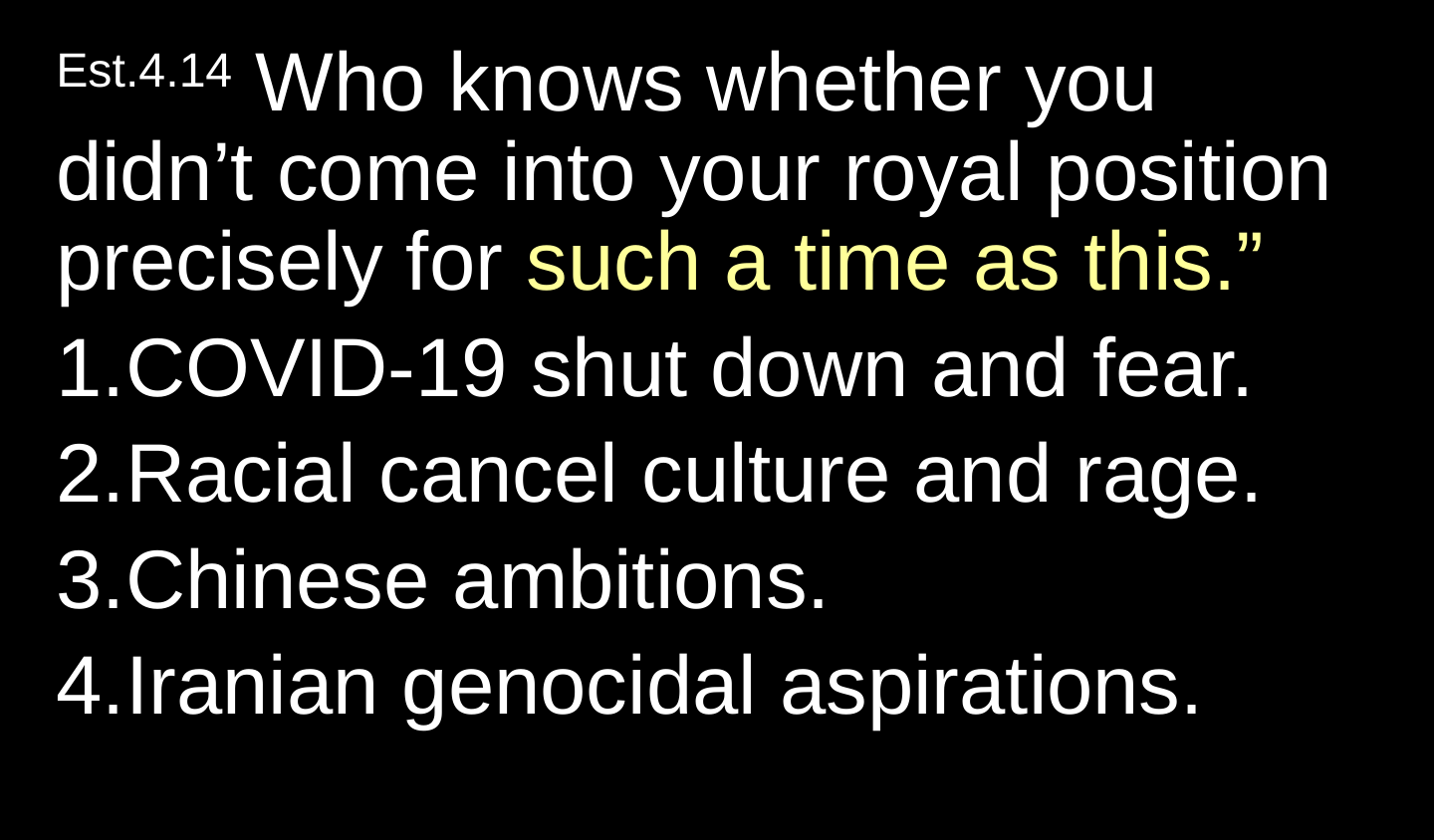

Est.4.14 Who knows whether you didn’t come into your royal position precisely for such a time as this.”
COVID-19 shut down and fear.
Racial cancel culture and rage.
Chinese ambitions.
Iranian genocidal aspirations.